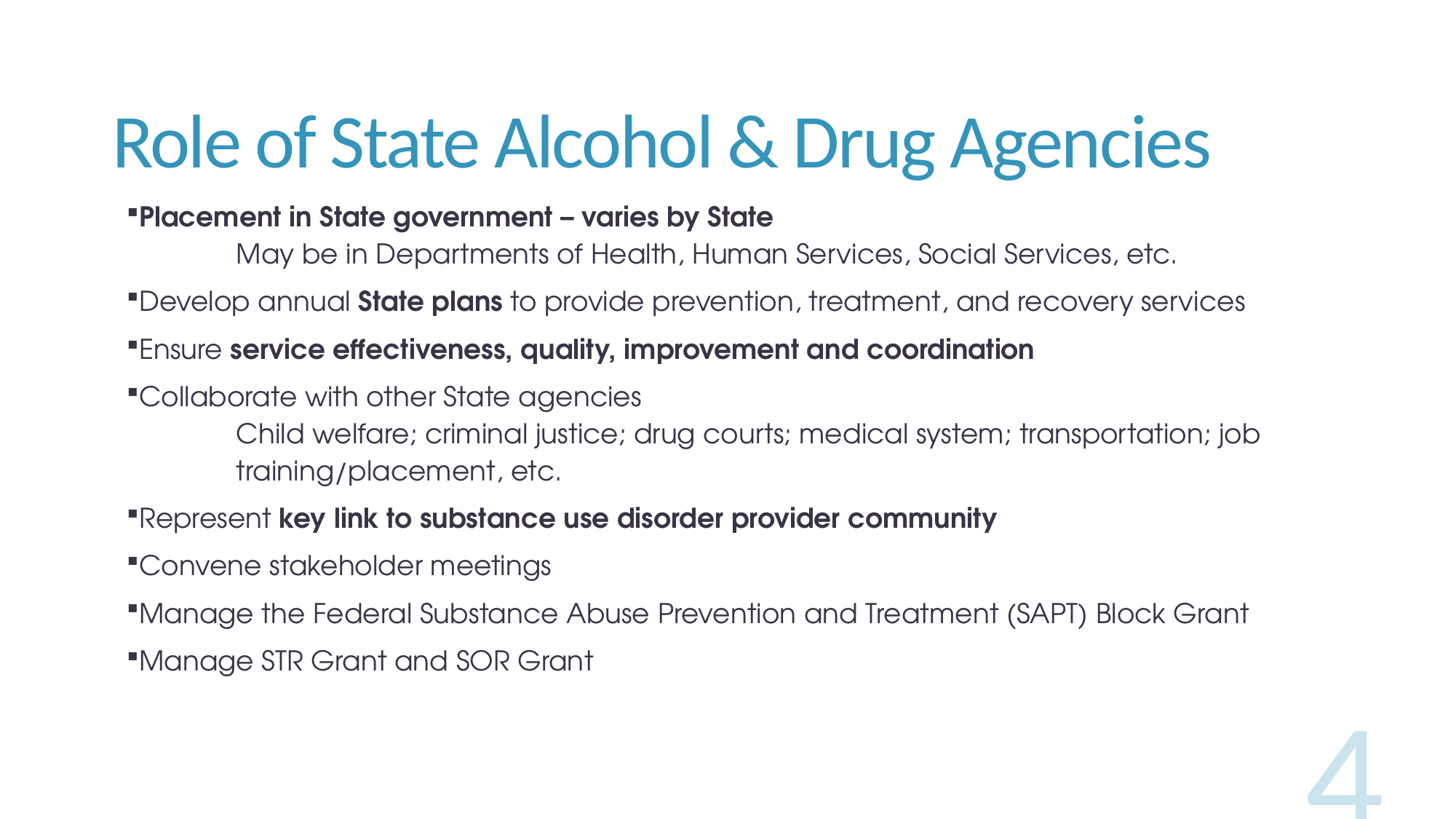

# Role of State Alcohol & Drug Agencies
Placement in State government – varies by State
	May be in Departments of Health, Human Services, Social Services, etc.
Develop annual State plans to provide prevention, treatment, and recovery services
Ensure service effectiveness, quality, improvement and coordination
Collaborate with other State agencies
	Child welfare; criminal justice; drug courts; medical system; transportation; job
	training/placement, etc.
Represent key link to substance use disorder provider community
Convene stakeholder meetings
Manage the Federal Substance Abuse Prevention and Treatment (SAPT) Block Grant
Manage STR Grant and SOR Grant

4